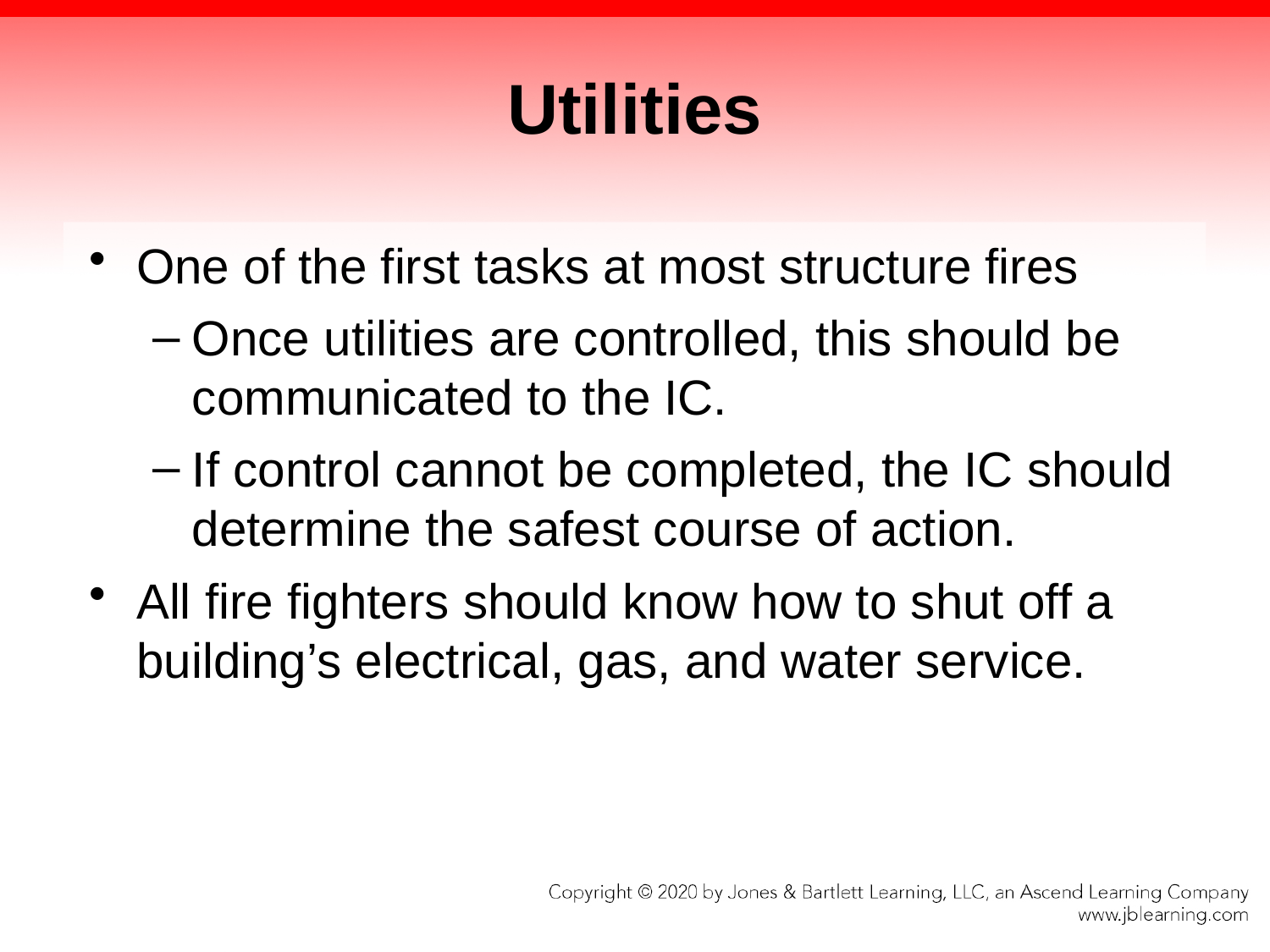

# Utilities
One of the first tasks at most structure fires
Once utilities are controlled, this should be communicated to the IC.
If control cannot be completed, the IC should determine the safest course of action.
All fire fighters should know how to shut off a building’s electrical, gas, and water service.